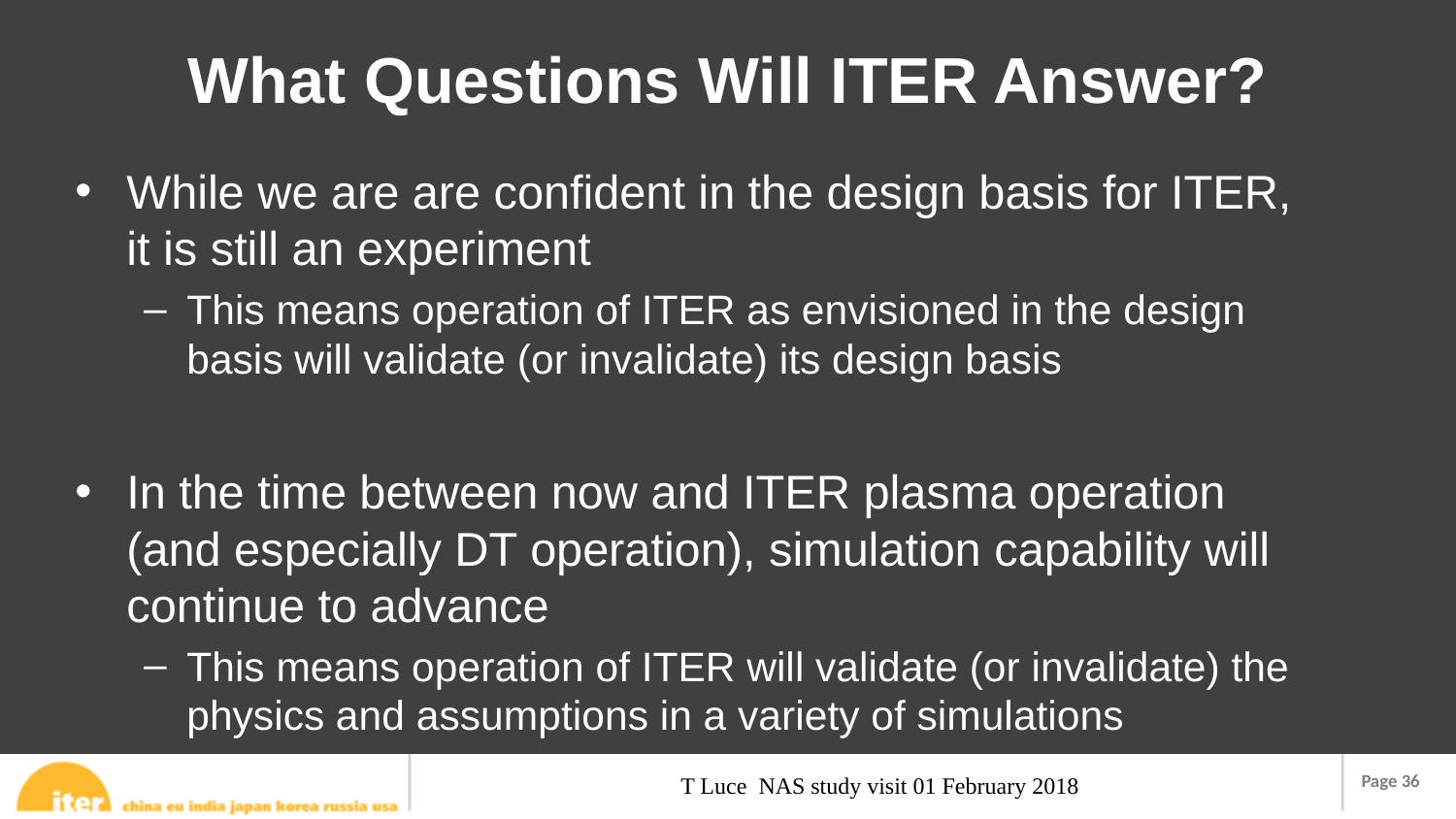

# What Questions Will ITER Answer?
While we are are confident in the design basis for ITER, it is still an experiment
This means operation of ITER as envisioned in the design basis will validate (or invalidate) its design basis

In the time between now and ITER plasma operation (and especially DT operation), simulation capability will continue to advance
This means operation of ITER will validate (or invalidate) the physics and assumptions in a variety of simulations